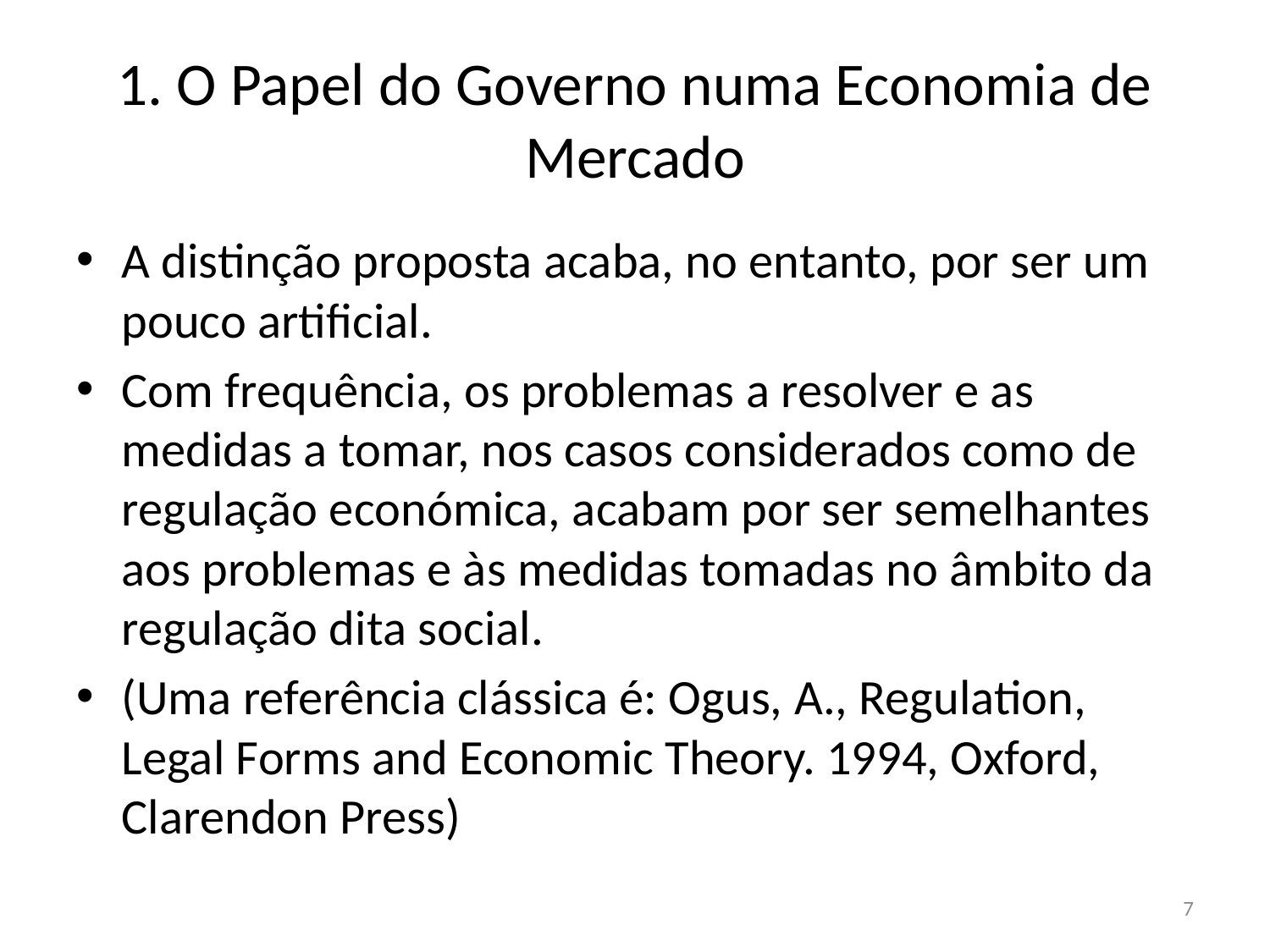

# 1. O Papel do Governo numa Economia de Mercado
A distinção proposta acaba, no entanto, por ser um pouco artificial.
Com frequência, os problemas a resolver e as medidas a tomar, nos casos considerados como de regulação económica, acabam por ser semelhantes aos problemas e às medidas tomadas no âmbito da regulação dita social.
(Uma referência clássica é: Ogus, A., Regulation, Legal Forms and Economic Theory. 1994, Oxford, Clarendon Press)
7